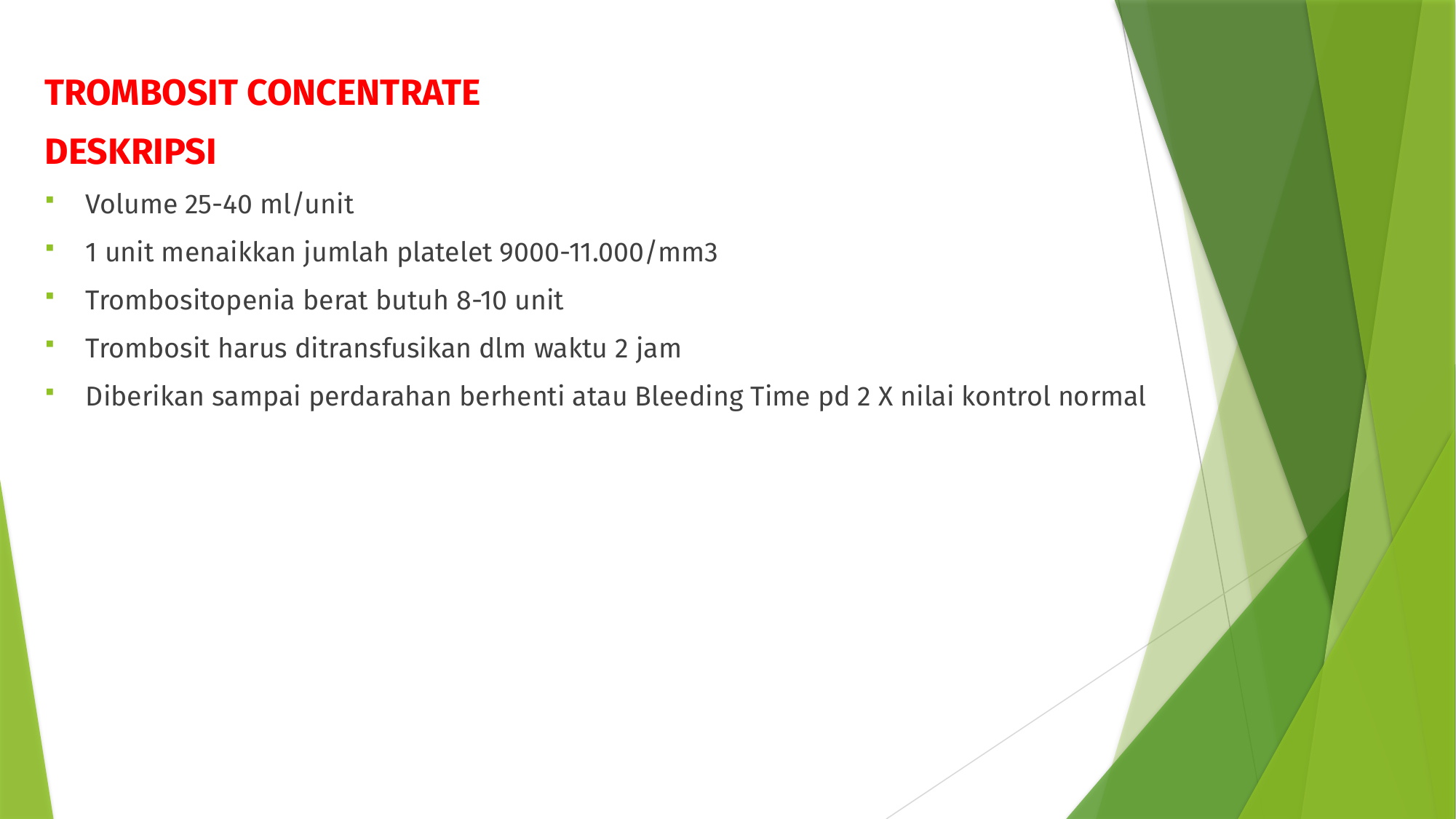

TROMBOSIT CONCENTRATE
DESKRIPSI
Volume 25-40 ml/unit
1 unit menaikkan jumlah platelet 9000-11.000/mm3
Trombositopenia berat butuh 8-10 unit
Trombosit harus ditransfusikan dlm waktu 2 jam
Diberikan sampai perdarahan berhenti atau Bleeding Time pd 2 X nilai kontrol normal